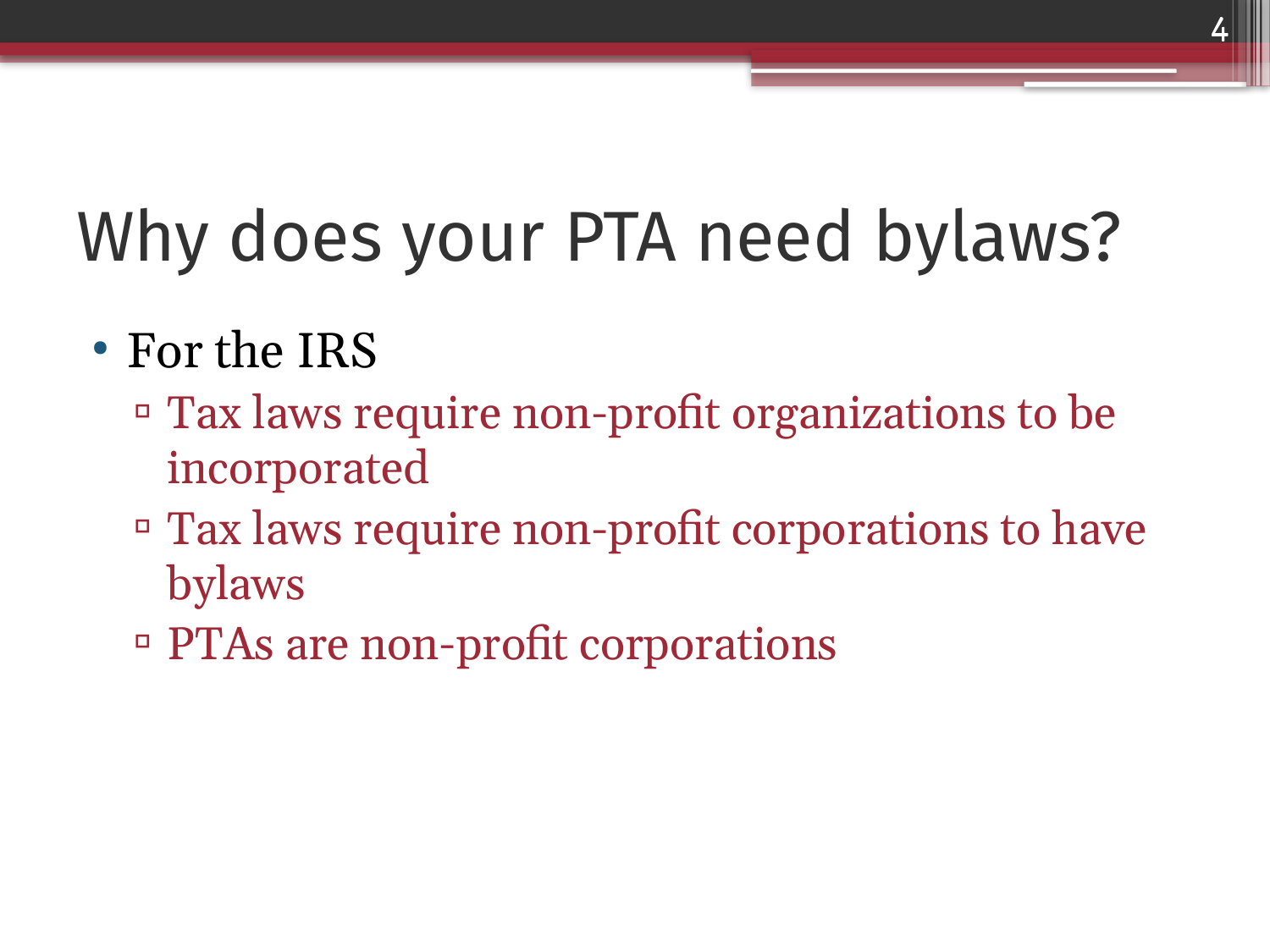

4
4
# Why does your PTA need bylaws?
For the IRS
Tax laws require non-profit organizations to be incorporated
Tax laws require non-profit corporations to have bylaws
PTAs are non-profit corporations